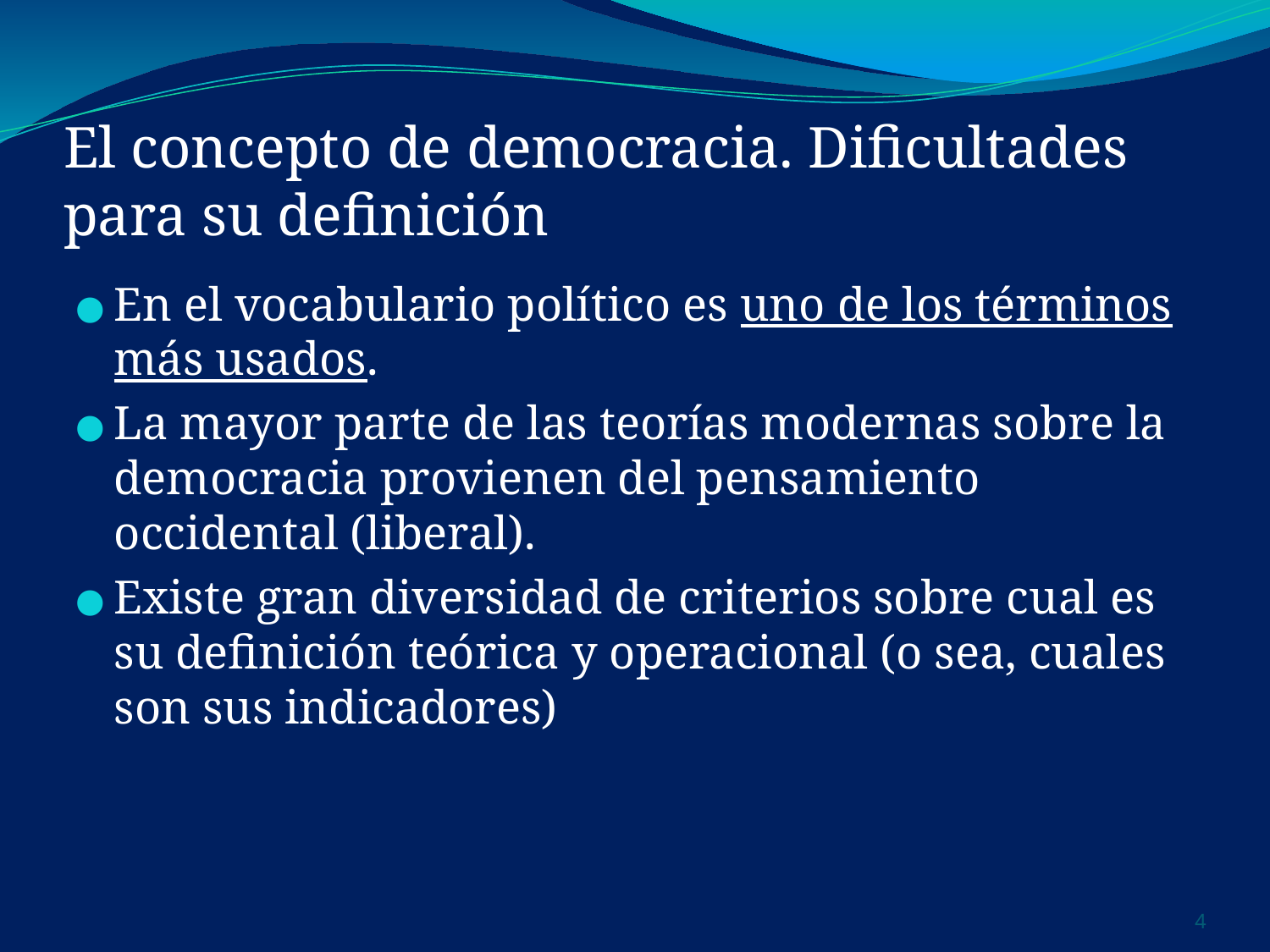

# El concepto de democracia. Dificultades para su definición
En el vocabulario político es uno de los términos más usados.
La mayor parte de las teorías modernas sobre la democracia provienen del pensamiento occidental (liberal).
Existe gran diversidad de criterios sobre cual es su definición teórica y operacional (o sea, cuales son sus indicadores)

4